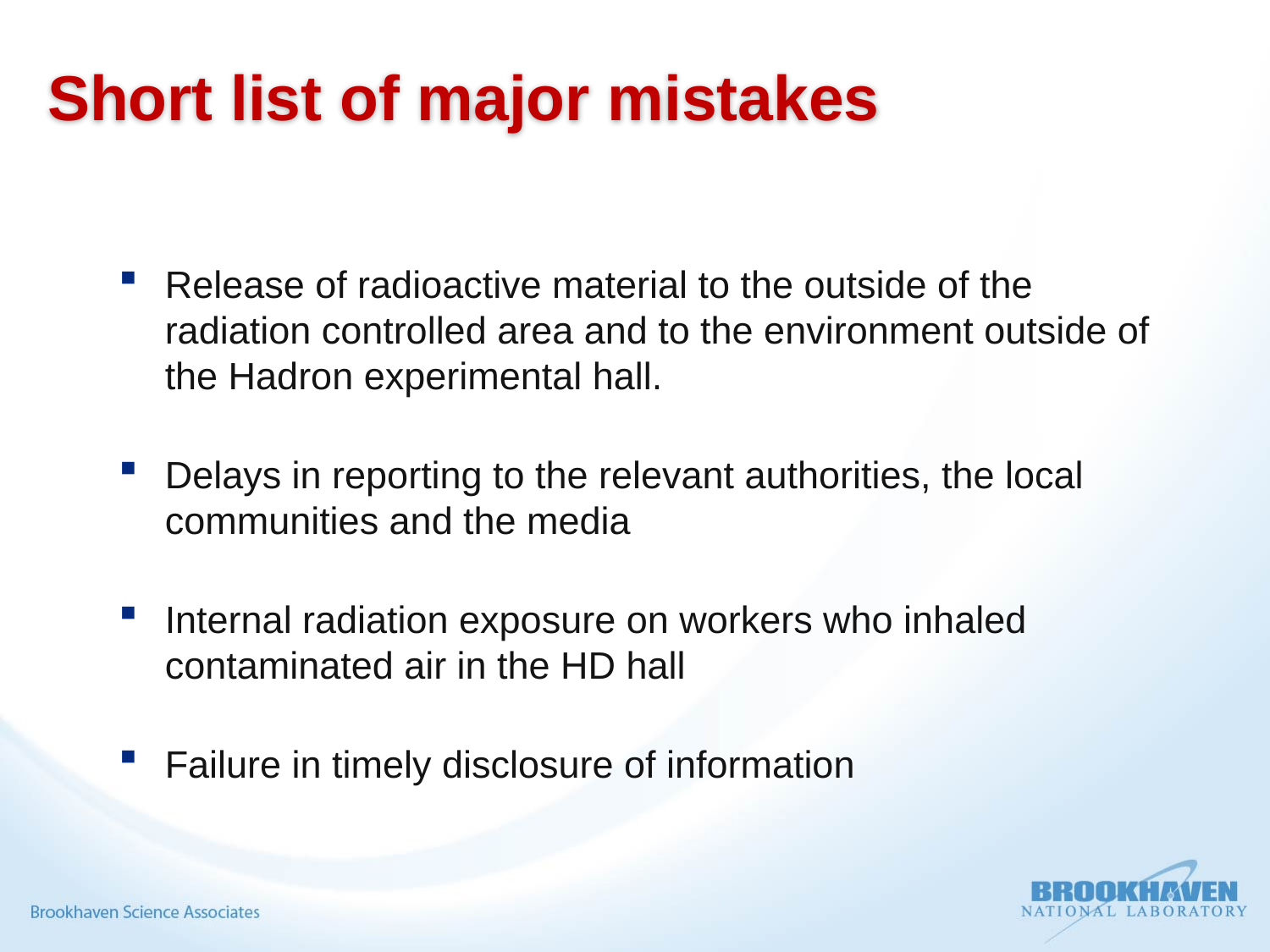

# Short list of major mistakes
Release of radioactive material to the outside of the radiation controlled area and to the environment outside of the Hadron experimental hall.
Delays in reporting to the relevant authorities, the local communities and the media
Internal radiation exposure on workers who inhaled contaminated air in the HD hall
Failure in timely disclosure of information